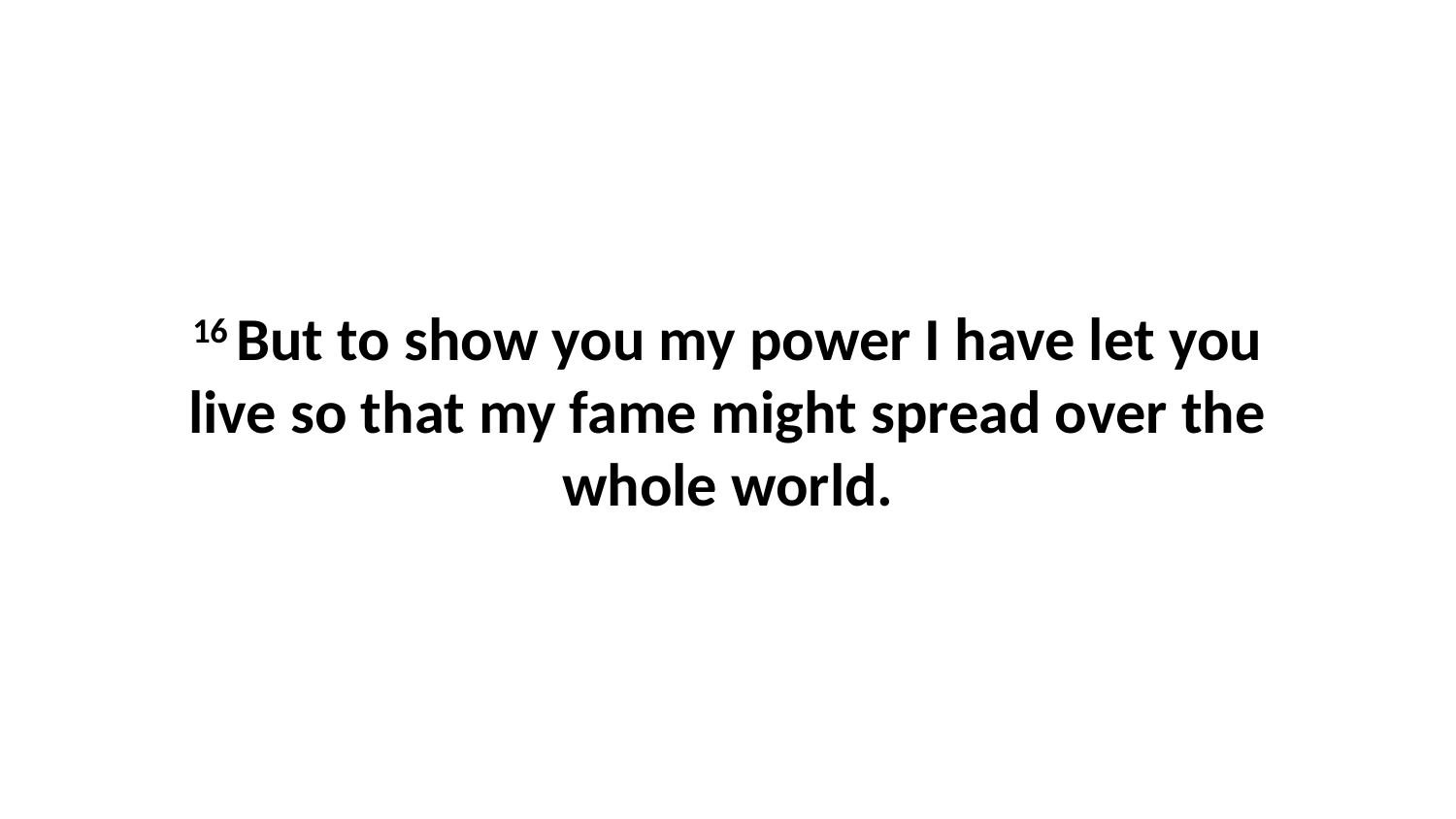

16 But to show you my power I have let you live so that my fame might spread over the whole world.